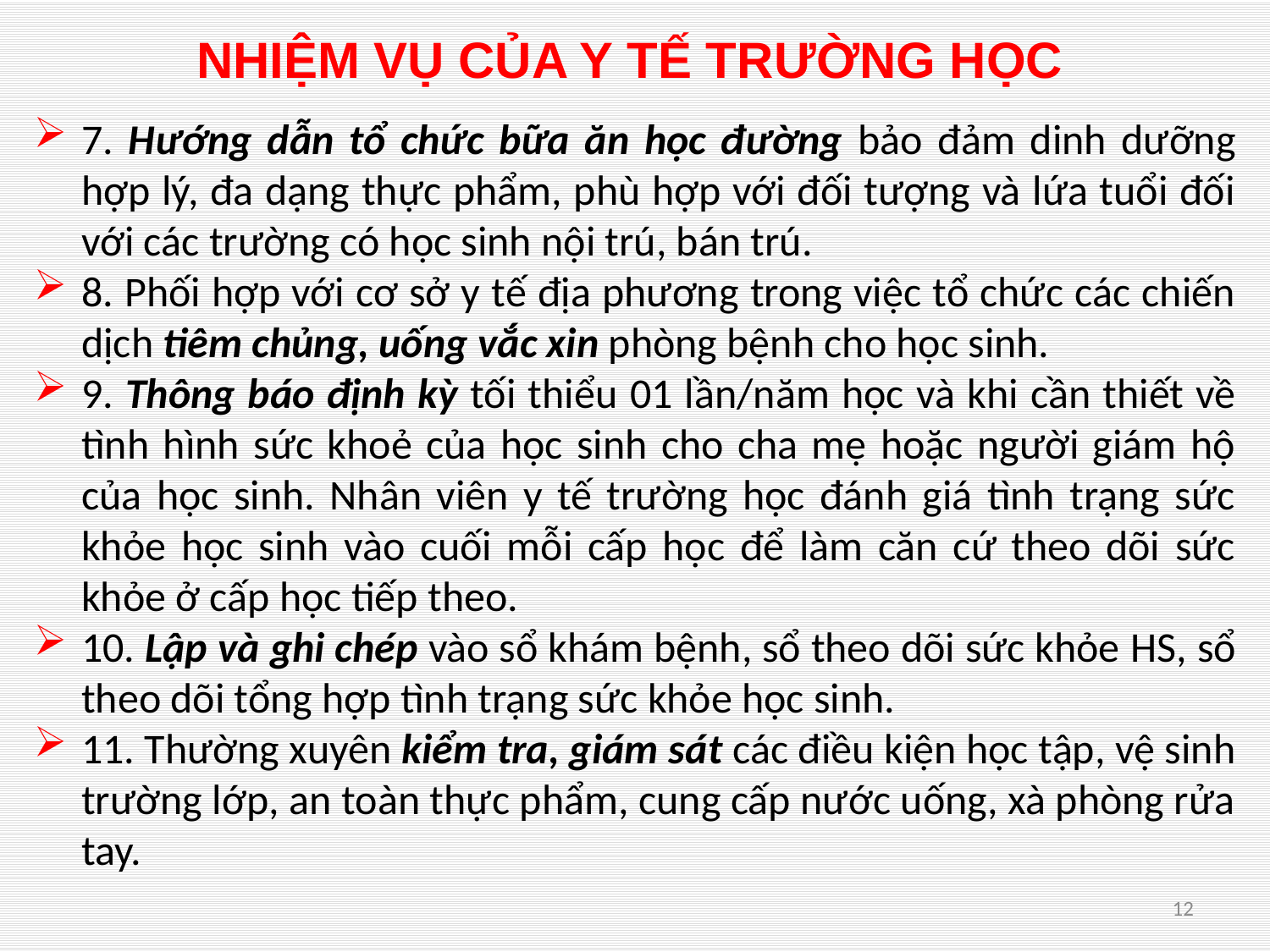

# NHIỆM VỤ CỦA Y TẾ TRƯỜNG HỌC
7. Hướng dẫn tổ chức bữa ăn học đường bảo đảm dinh dưỡng hợp lý, đa dạng thực phẩm, phù hợp với đối tượng và lứa tuổi đối với các trường có học sinh nội trú, bán trú.
8. Phối hợp với cơ sở y tế địa phương trong việc tổ chức các chiến dịch tiêm chủng, uống vắc xin phòng bệnh cho học sinh.
9. Thông báo định kỳ tối thiểu 01 lần/năm học và khi cần thiết về tình hình sức khoẻ của học sinh cho cha mẹ hoặc người giám hộ của học sinh. Nhân viên y tế trường học đánh giá tình trạng sức khỏe học sinh vào cuối mỗi cấp học để làm căn cứ theo dõi sức khỏe ở cấp học tiếp theo.
10. Lập và ghi chép vào sổ khám bệnh, sổ theo dõi sức khỏe HS, sổ theo dõi tổng hợp tình trạng sức khỏe học sinh.
11. Thường xuyên kiểm tra, giám sát các điều kiện học tập, vệ sinh trường lớp, an toàn thực phẩm, cung cấp nước uống, xà phòng rửa tay.

12